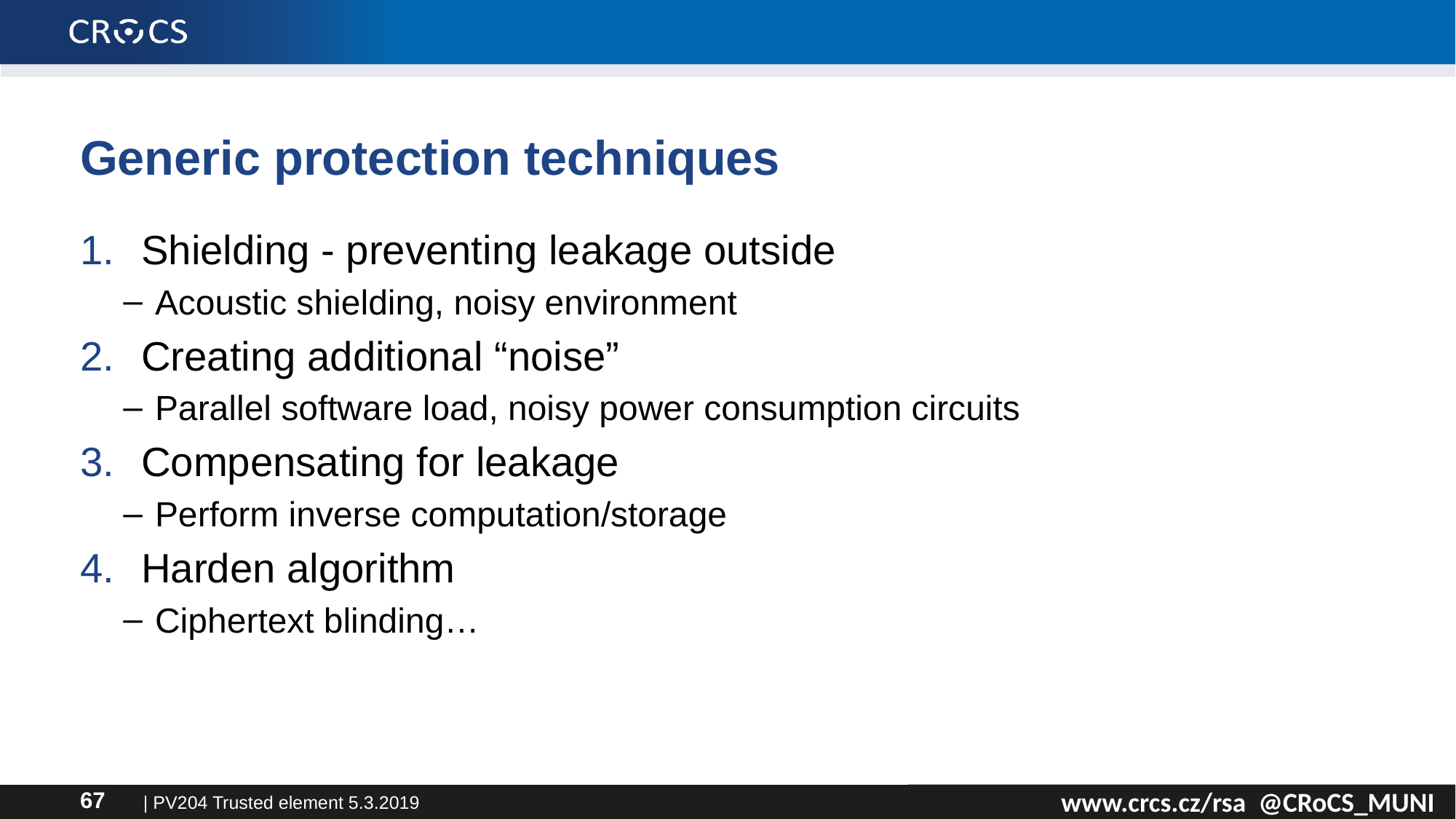

# Generic protection techniques
Shielding - preventing leakage outside
Acoustic shielding, noisy environment
Creating additional “noise”
Parallel software load, noisy power consumption circuits
Compensating for leakage
Perform inverse computation/storage
Harden algorithm
Ciphertext blinding…
| PV204 Trusted element 5.3.2019
67